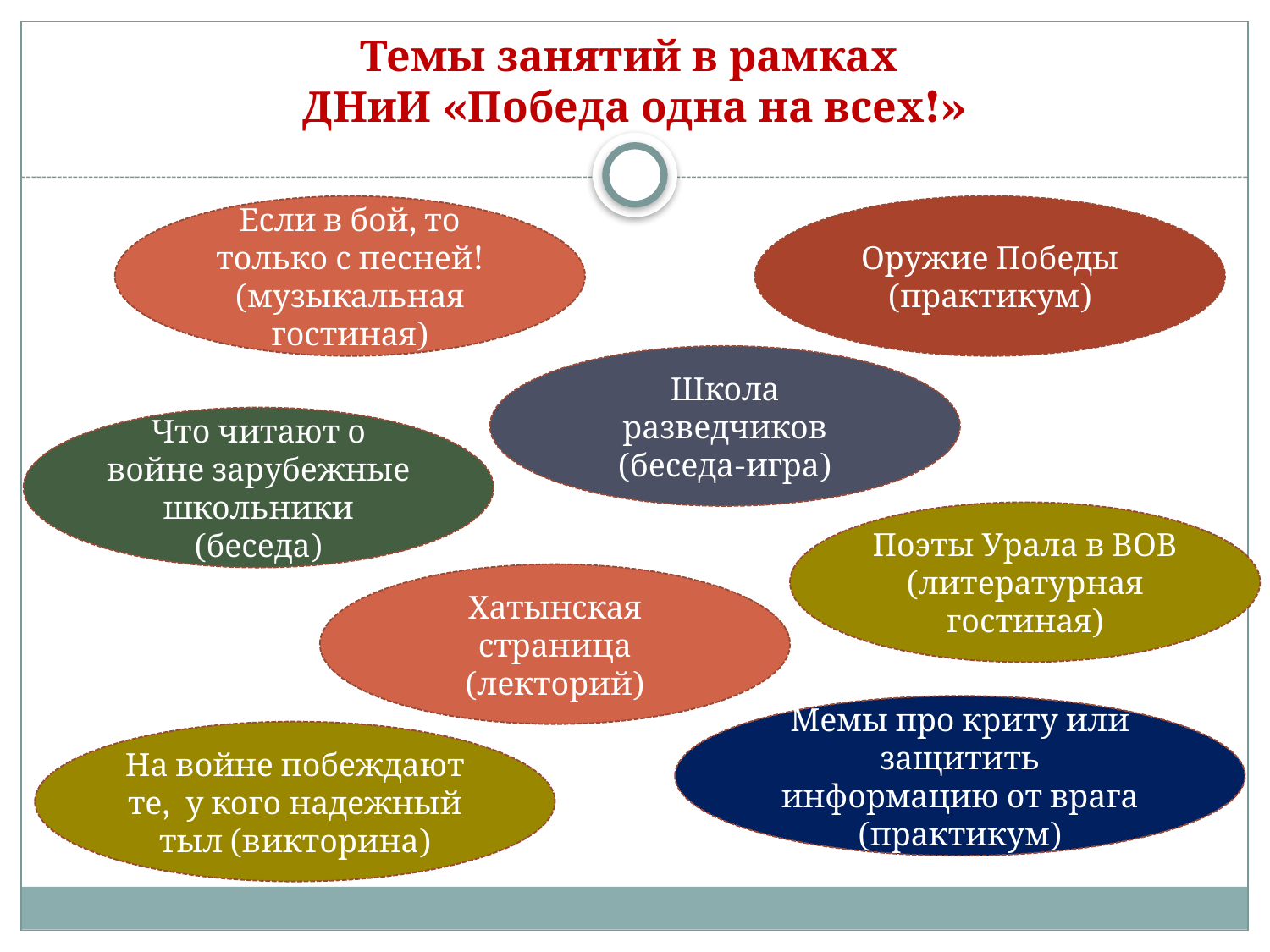

# Темы занятий в рамках ДНиИ «Победа одна на всех!»
Если в бой, то только с песней! (музыкальная гостиная)
Оружие Победы (практикум)
Школа разведчиков (беседа-игра)
Что читают о войне зарубежные школьники (беседа)
Поэты Урала в ВОВ (литературная гостиная)
Хатынская страница (лекторий)
Мемы про криту или защитить информацию от врага (практикум)
На войне побеждают те,  у кого надежный тыл (викторина)